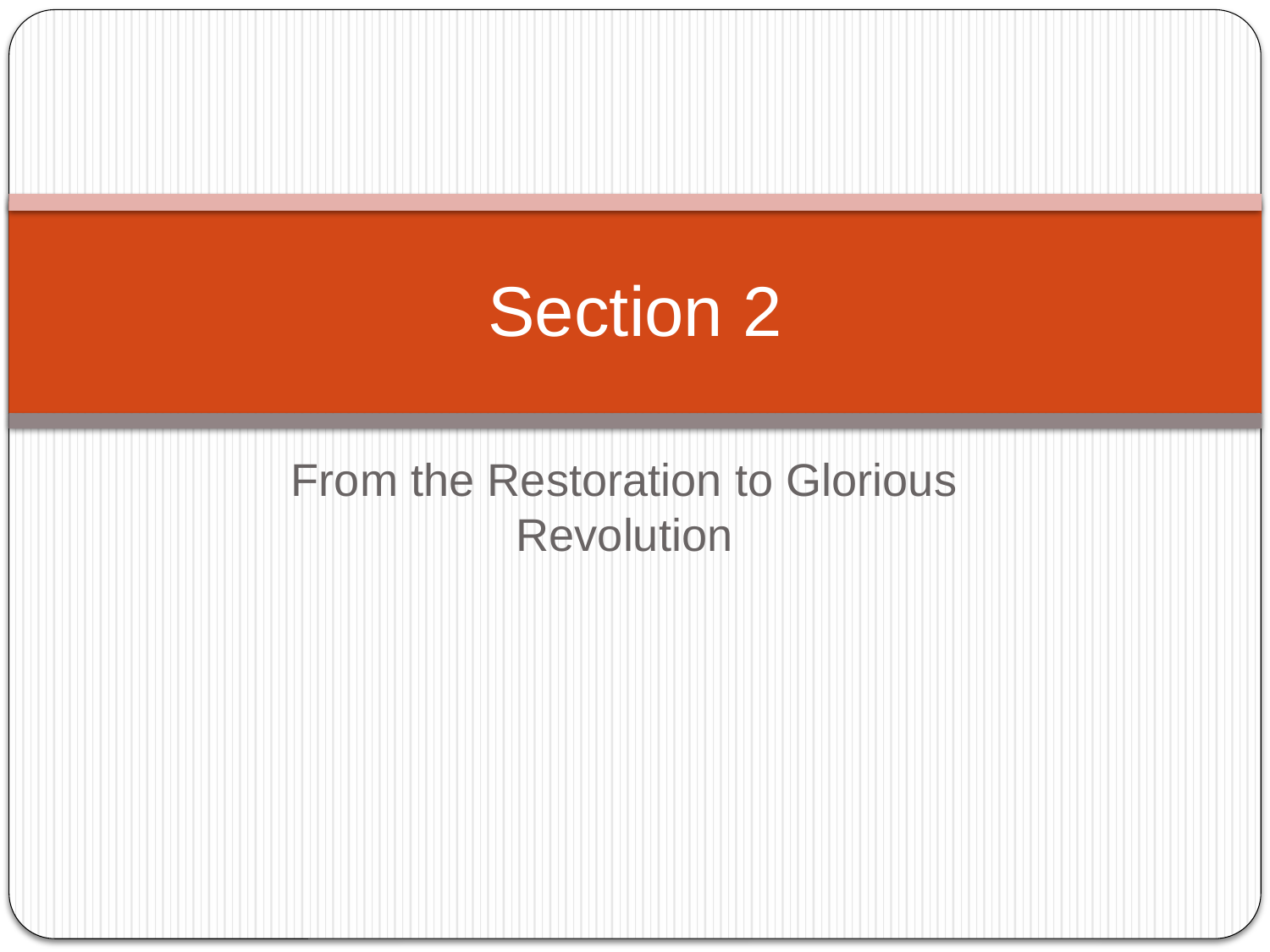

# Section 2
From the Restoration to Glorious Revolution